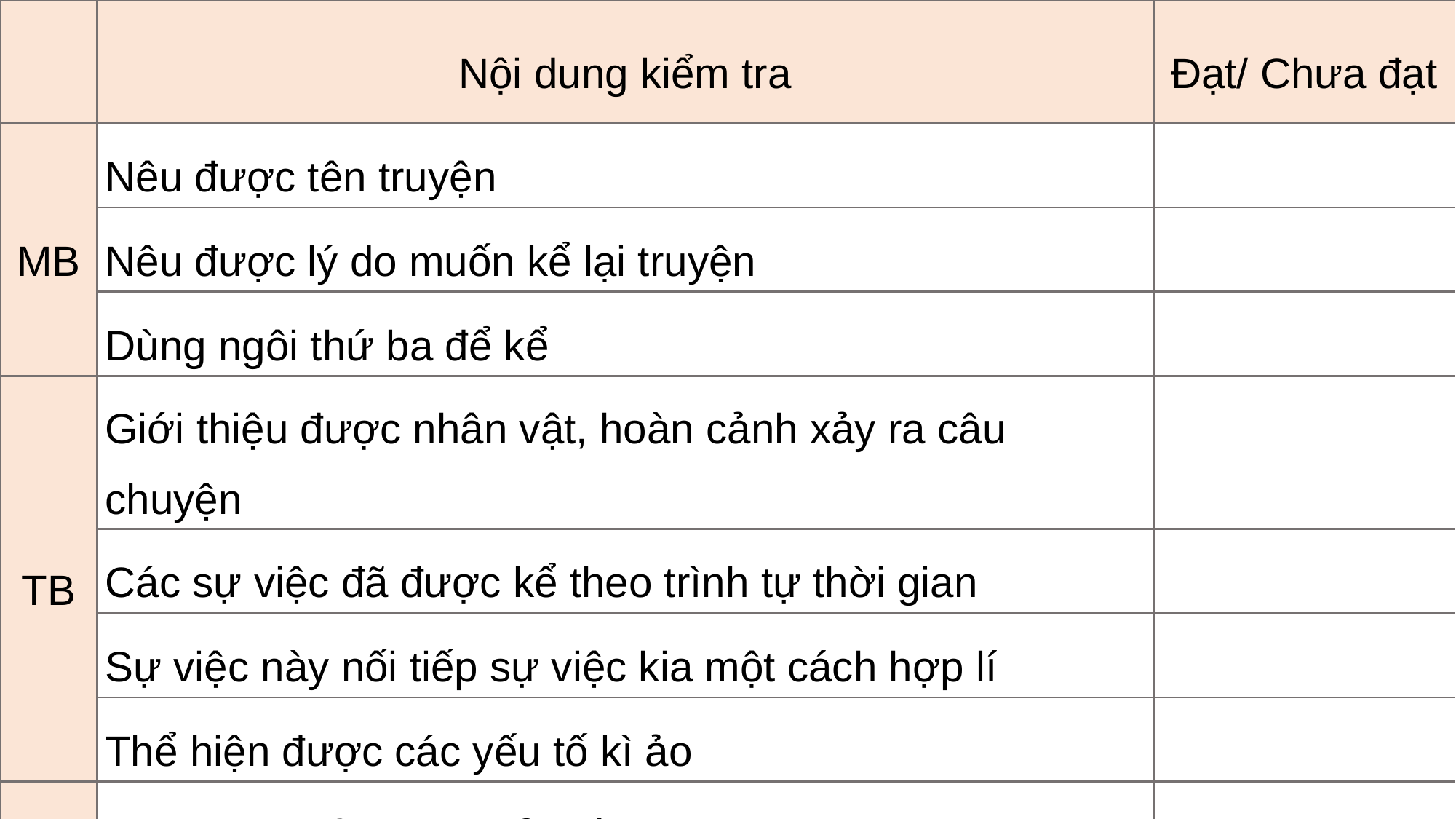

|  | Nội dung kiểm tra | Đạt/ Chưa đạt |
| --- | --- | --- |
| MB | Nêu được tên truyện |  |
|  | Nêu được lý do muốn kể lại truyện |  |
|  | Dùng ngôi thứ ba để kể |  |
| TB | Giới thiệu được nhân vật, hoàn cảnh xảy ra câu chuyện |  |
|  | Các sự việc đã được kể theo trình tự thời gian |  |
|  | Sự việc này nối tiếp sự việc kia một cách hợp lí |  |
|  | Thể hiện được các yếu tố kì ảo |  |
| KB | Nêu được cảm nghĩ của về câu chuyện. |  |
Bảng kiểm bài viết kể lại một truyện cổ tích